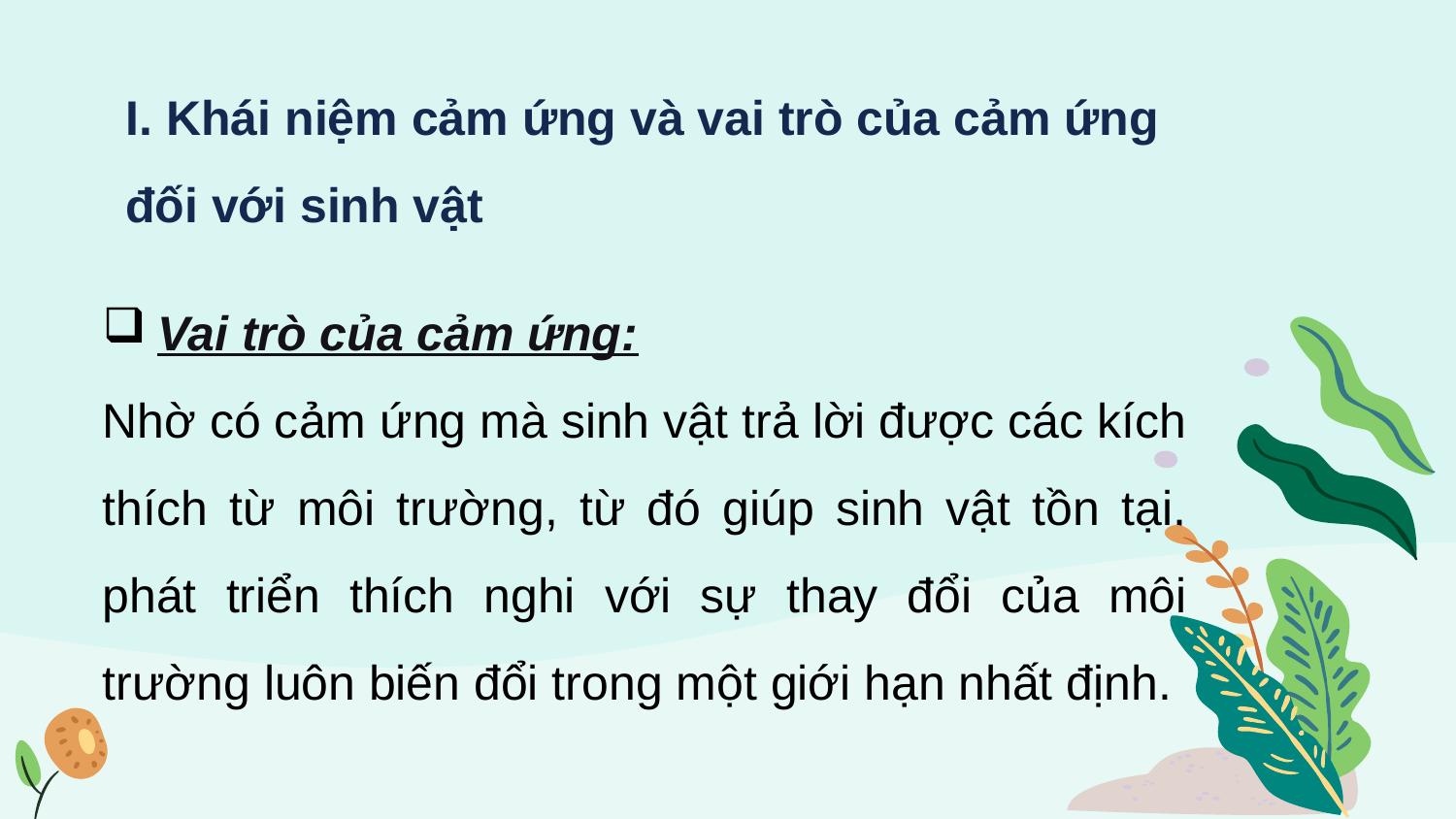

I. Khái niệm cảm ứng và vai trò của cảm ứng đối với sinh vật
Vai trò của cảm ứng:
Nhờ có cảm ứng mà sinh vật trả lời được các kích thích từ môi trường, từ đó giúp sinh vật tồn tại, phát triển thích nghi với sự thay đổi của môi trường luôn biến đổi trong một giới hạn nhất định.